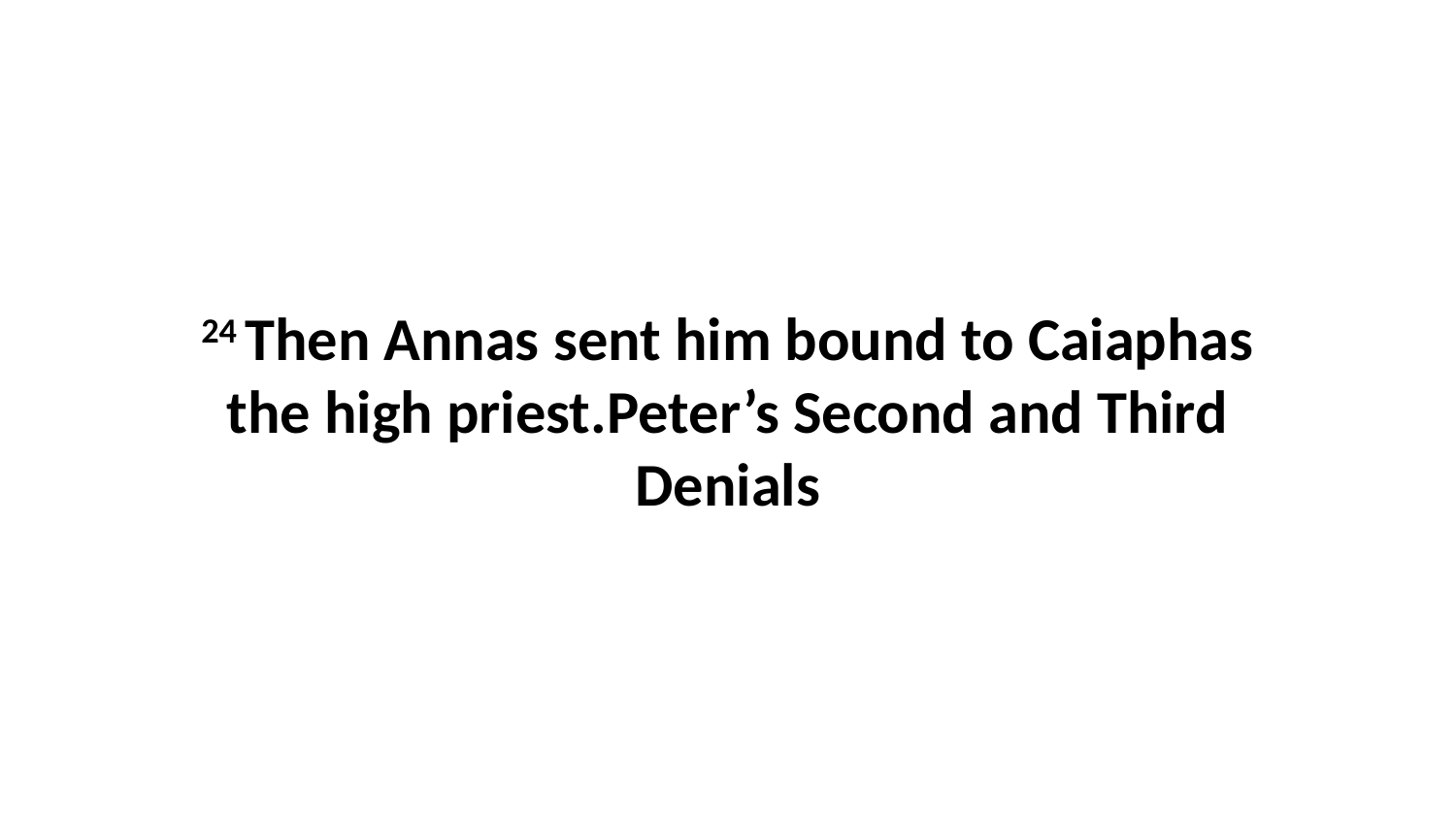

24 Then Annas sent him bound to Caiaphas the high priest.Peter’s Second and Third Denials